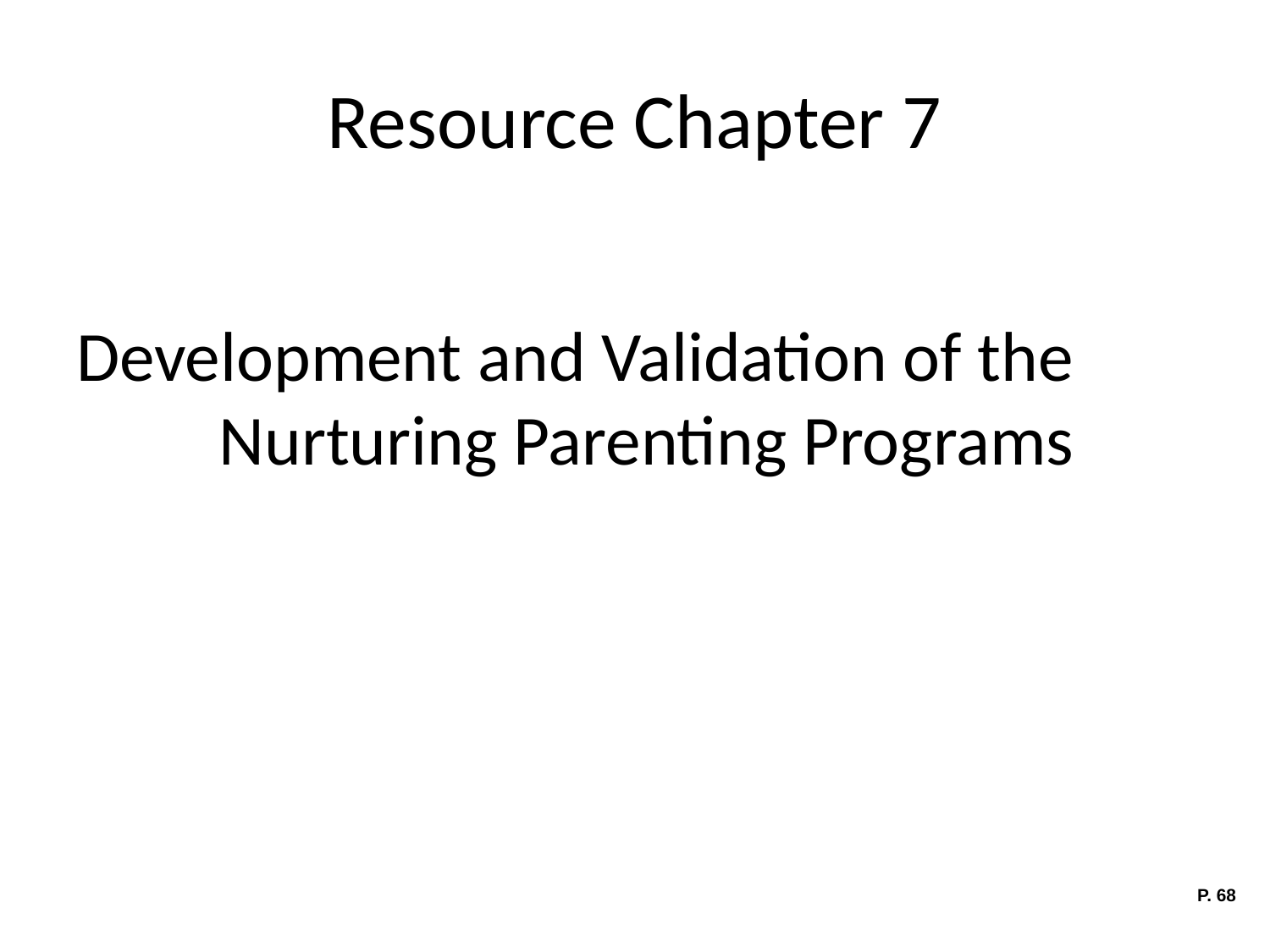

# Resource Chapter 7

Development and Validation of the                 Nurturing Parenting Programs
P. 68